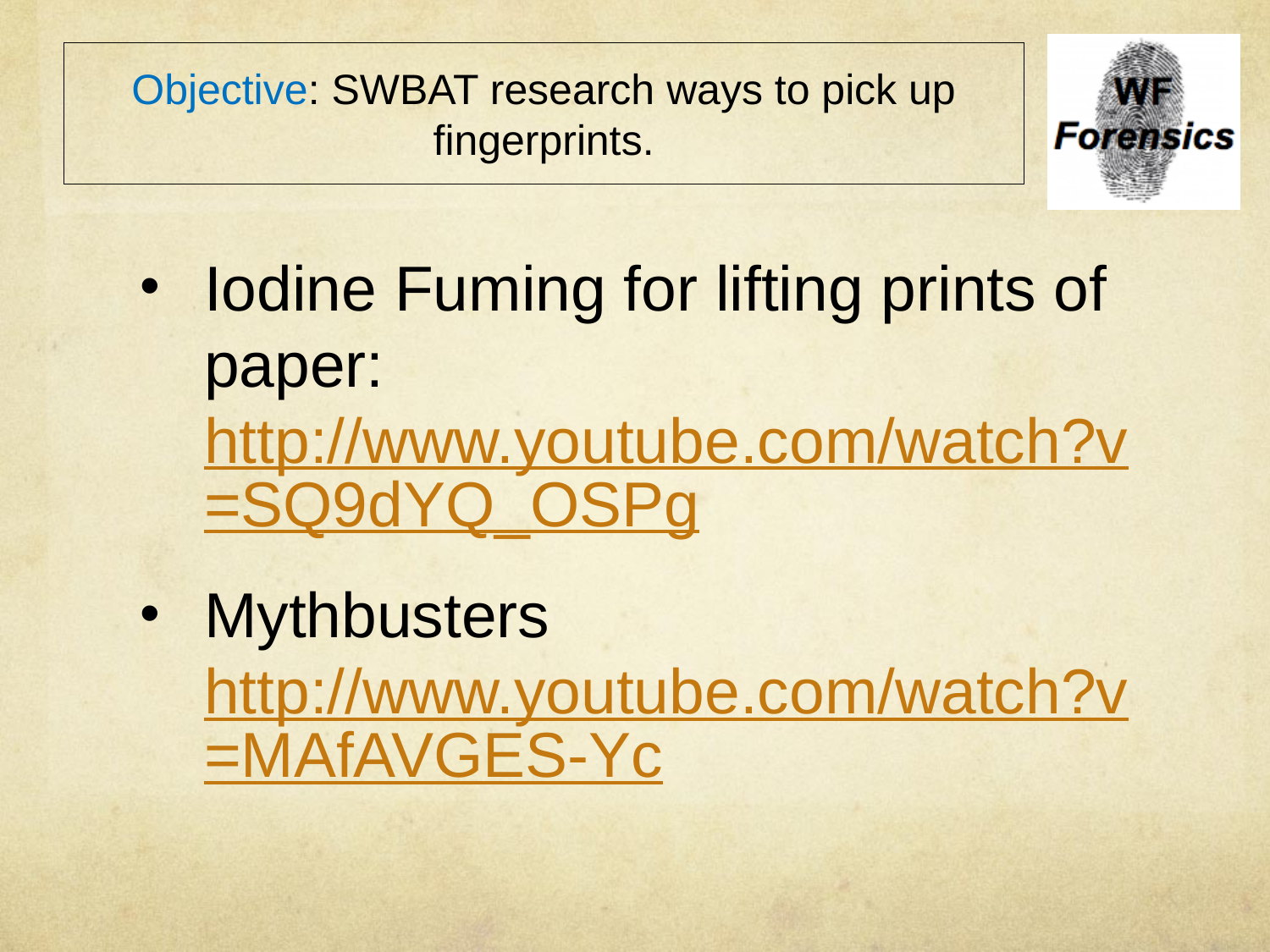

# Objective: SWBAT research ways to pick up fingerprints.
Iodine Fuming for lifting prints of paper: http://www.youtube.com/watch?v=SQ9dYQ_OSPg
Mythbusters http://www.youtube.com/watch?v=MAfAVGES-Yc